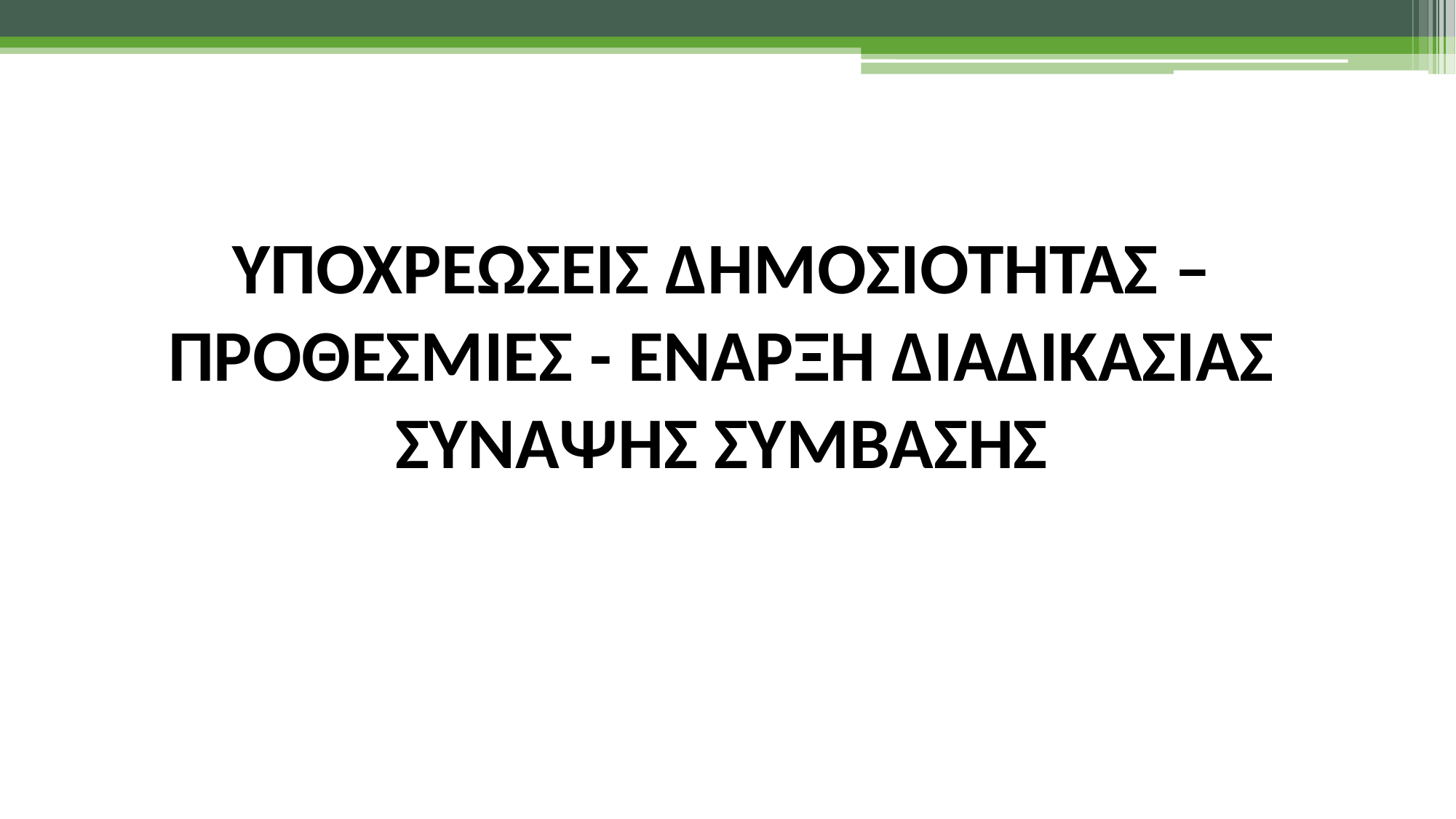

ΥΠΟΧΡΕΩΣΕΙΣ ΔΗΜΟΣΙΟΤΗΤΑΣ – ΠΡΟΘΕΣΜΙΕΣ - ΕΝΑΡΞΗ ΔΙΑΔΙΚΑΣΙΑΣ ΣΥΝΑΨΗΣ ΣΥΜΒΑΣΗΣ

25